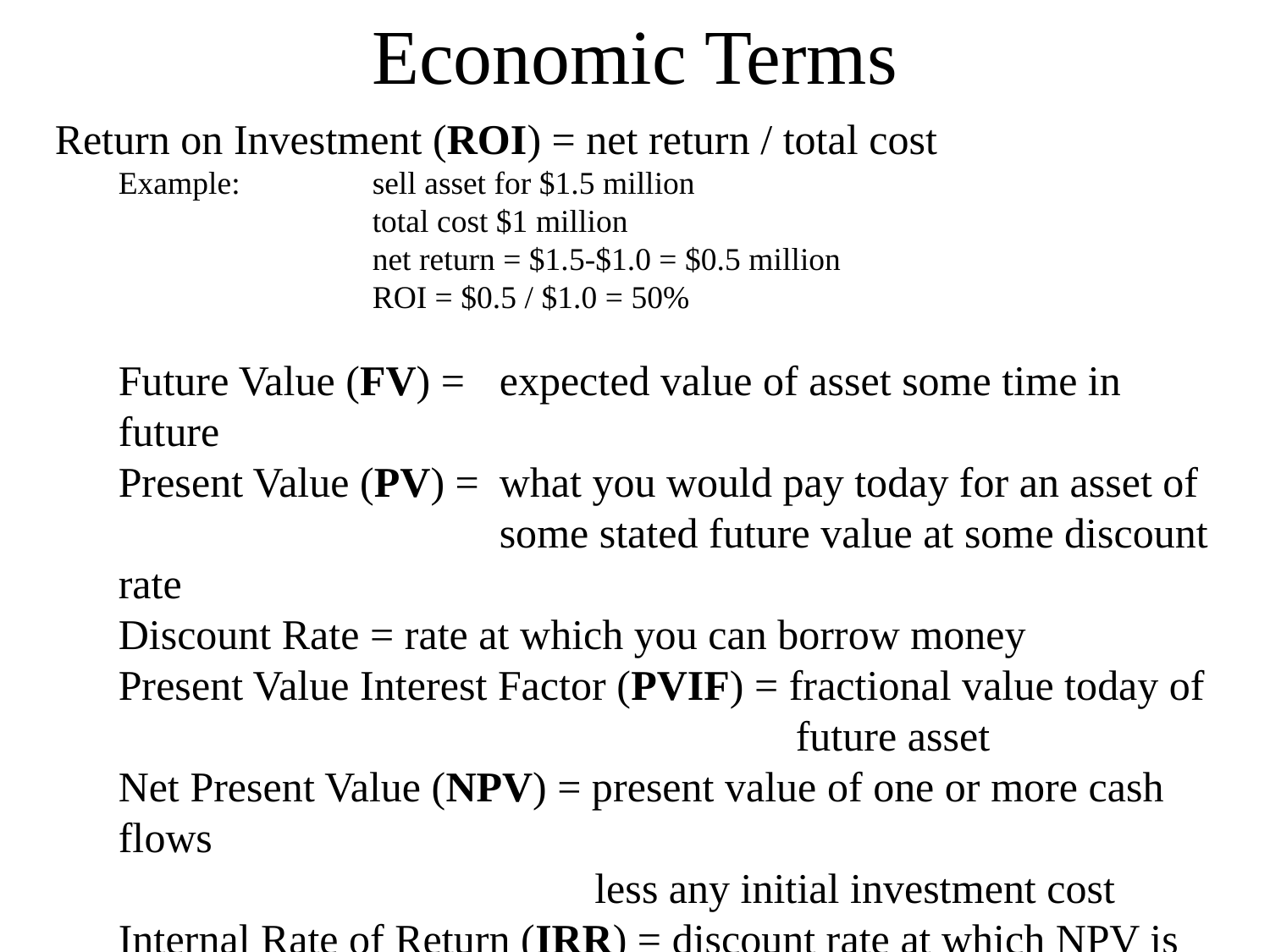

# Economic Terms
Return on Investment (ROI) = net return / total cost
Example: 	sell asset for $1.5 million
		total cost $1 million
		net return = $1.5-$1.0 = $0.5 million
		ROI = $0.5 / $1.0 = 50%

Future Value (FV) = 	expected value of asset some time in future
Present Value (PV) = 	what you would pay today for an asset of
			some stated future value at some discount rate
Discount Rate = rate at which you can borrow money
Present Value Interest Factor (PVIF) = fractional value today of
			                            future asset
Net Present Value (NPV) = present value of one or more cash flows
			         less any initial investment cost
Internal Rate of Return (IRR) = discount rate at which NPV is zero
Levelized Cost = discount rate at which NPV=0 for specified
                             discount rate, plant life, no tax, no subsidies